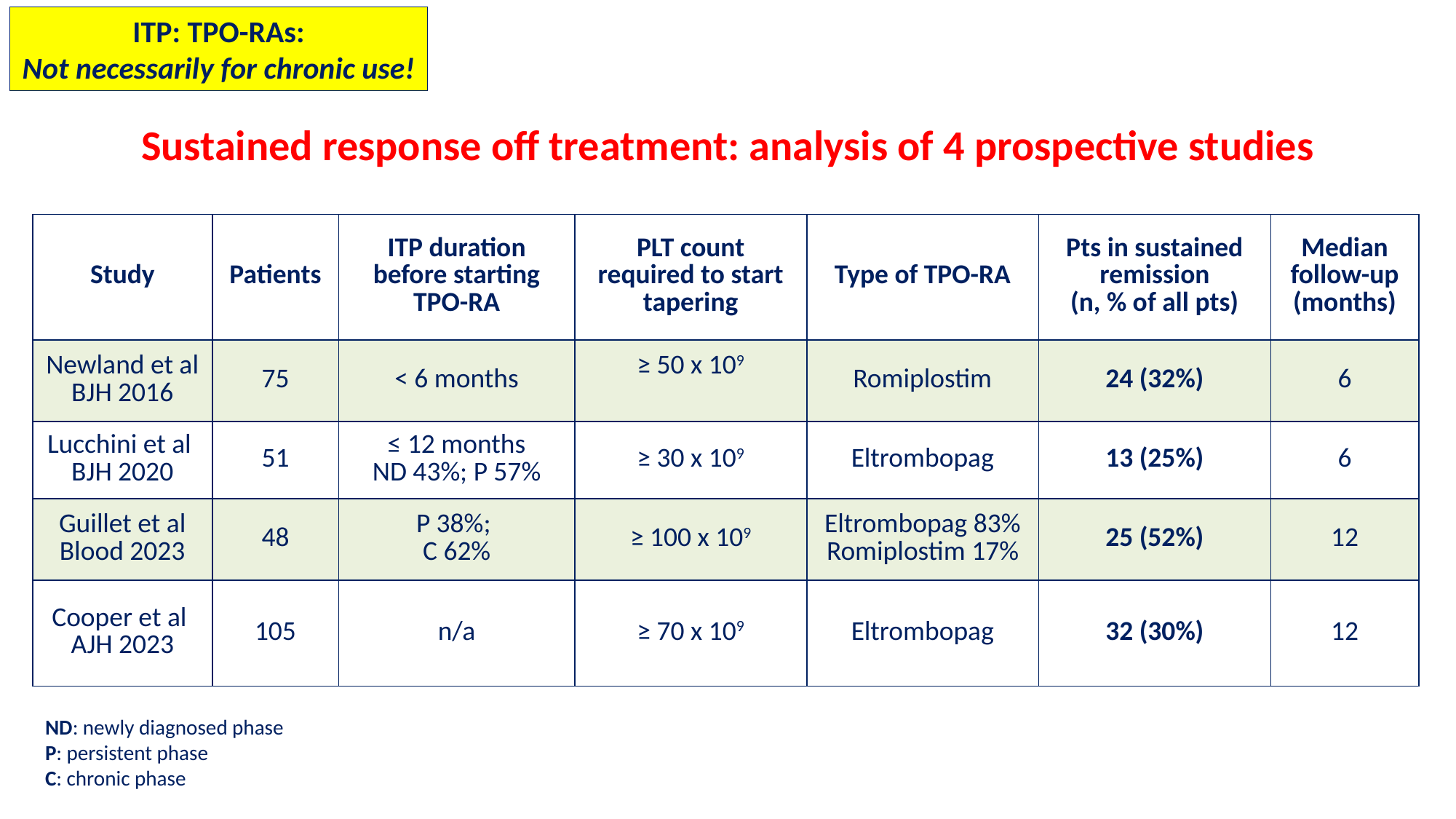

ITP: TPO-RAs:
Not necessarily for chronic use!
Sustained response off treatment: analysis of 4 prospective studies
| Study | Patients | ITP duration before starting TPO-RA | PLT count required to start tapering | Type of TPO-RA | Pts in sustained remission (n, % of all pts) | Median follow-up (months) |
| --- | --- | --- | --- | --- | --- | --- |
| Newland et al BJH 2016 | 75 | < 6 months | ≥ 50 x 109 | Romiplostim | 24 (32%) | 6 |
| Lucchini et al BJH 2020 | 51 | ≤ 12 months ND 43%; P 57% | ≥ 30 x 109 | Eltrombopag | 13 (25%) | 6 |
| Guillet et al Blood 2023 | 48 | P 38%; C 62% | ≥ 100 x 109 | Eltrombopag 83% Romiplostim 17% | 25 (52%) | 12 |
| Cooper et al AJH 2023 | 105 | n/a | ≥ 70 x 109 | Eltrombopag | 32 (30%) | 12 |
ND: newly diagnosed phase
P: persistent phase
C: chronic phase